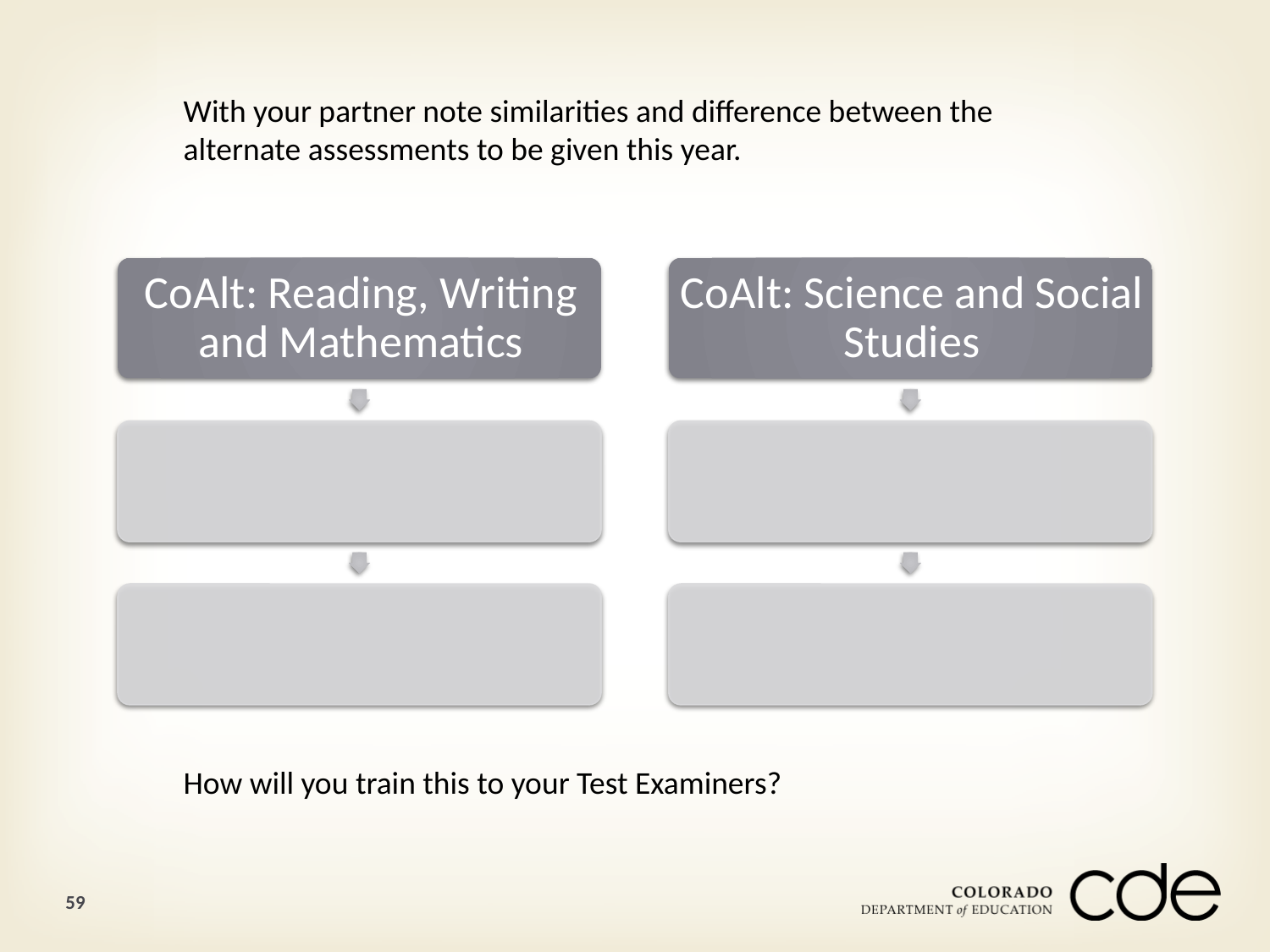

With your partner note similarities and difference between the  alternate assessments to be given this year.
CoAlt: Reading, Writing and Mathematics

CoAlt: Science and Social Studies

How will you train this to your Test Examiners?
59